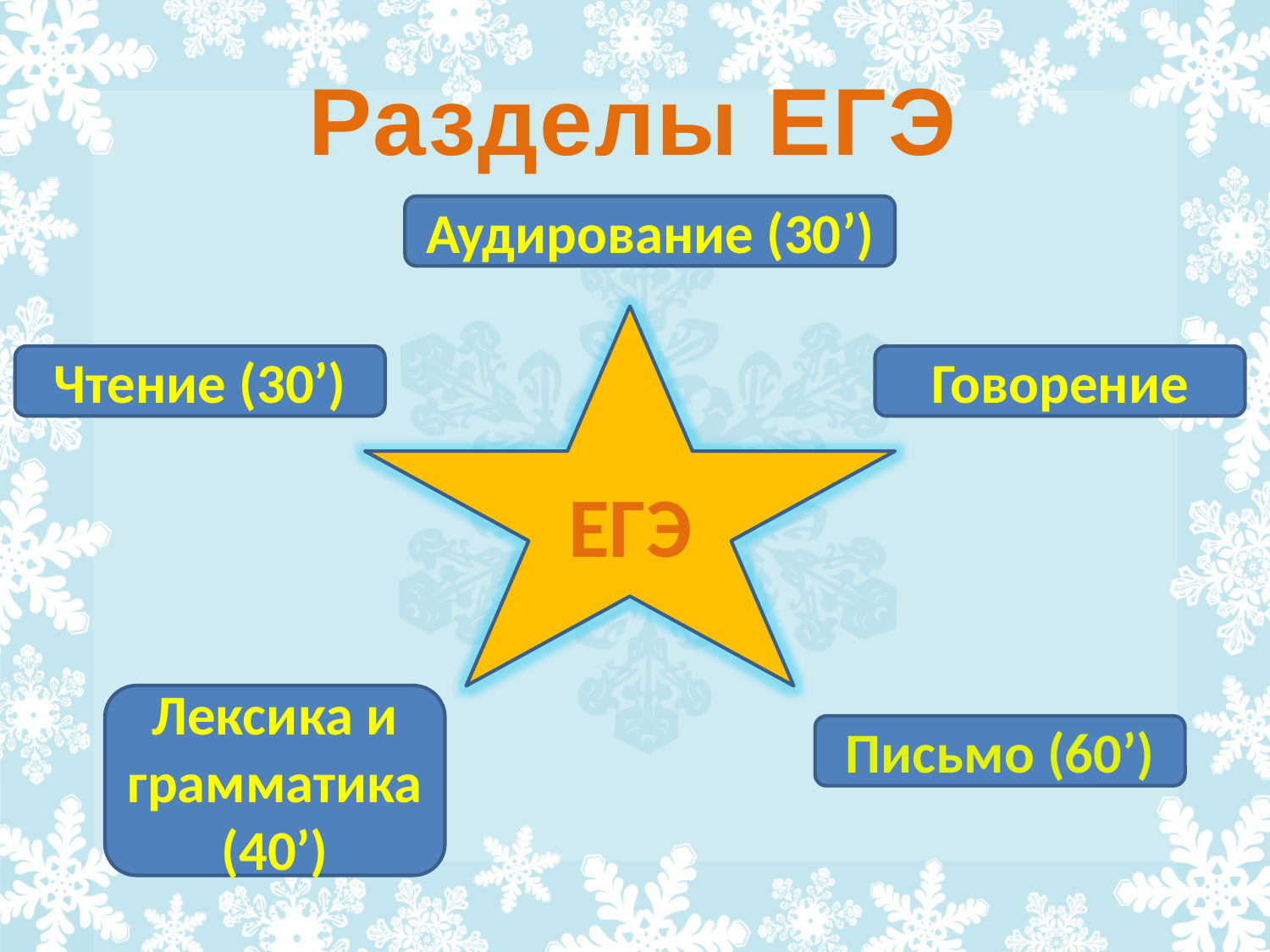

# Разделы ЕГЭ
Аудирование (30’)
ЕГЭ
Чтение (30’)
Говорение
Лексика и грамматика (40’)
Письмо (60’)